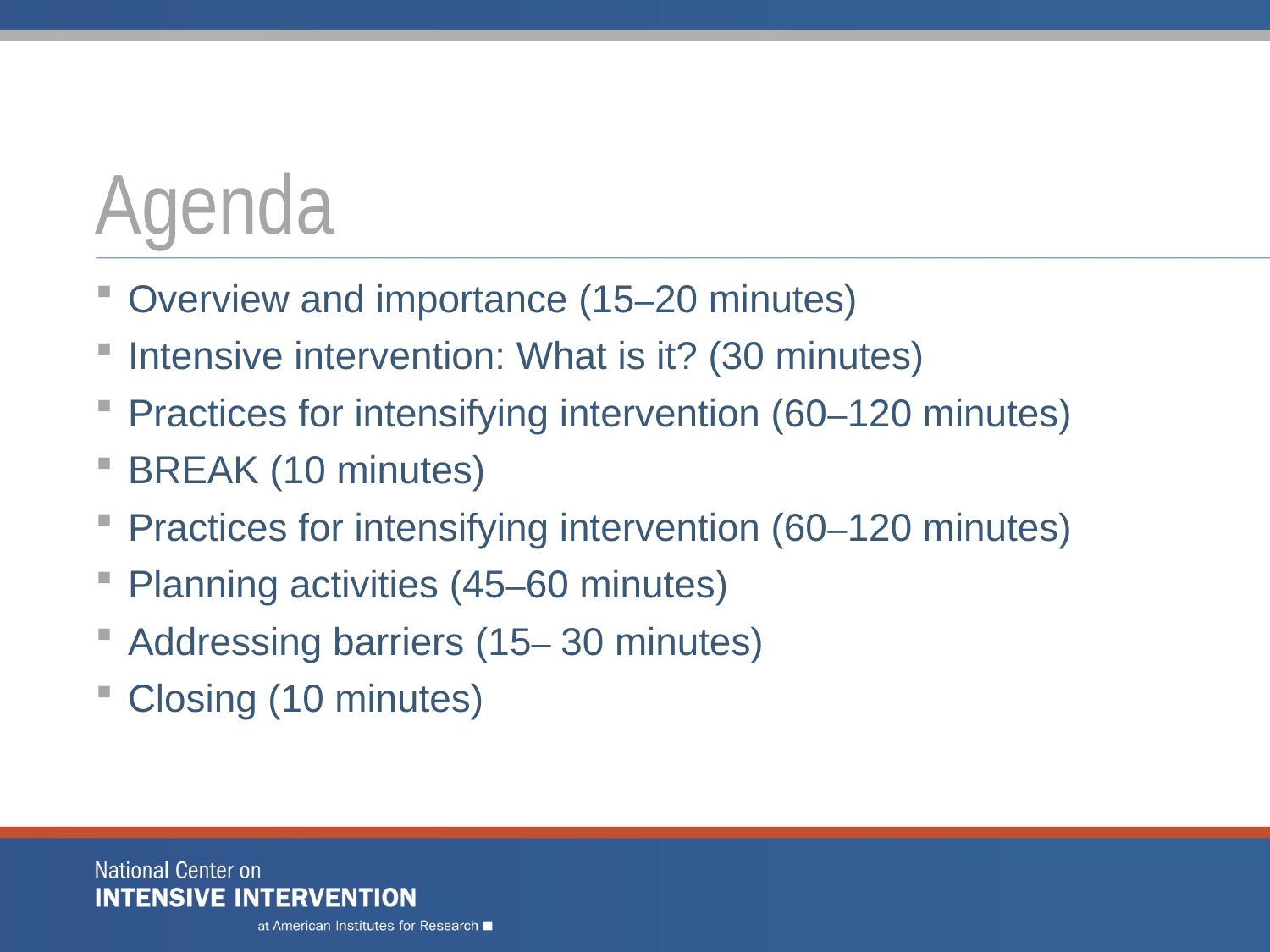

# Agenda
Overview and importance (15–20 minutes)
Intensive intervention: What is it? (30 minutes)
Practices for intensifying intervention (60–120 minutes)
BREAK (10 minutes)
Practices for intensifying intervention (60–120 minutes)
Planning activities (45–60 minutes)
Addressing barriers (15– 30 minutes)
Closing (10 minutes)